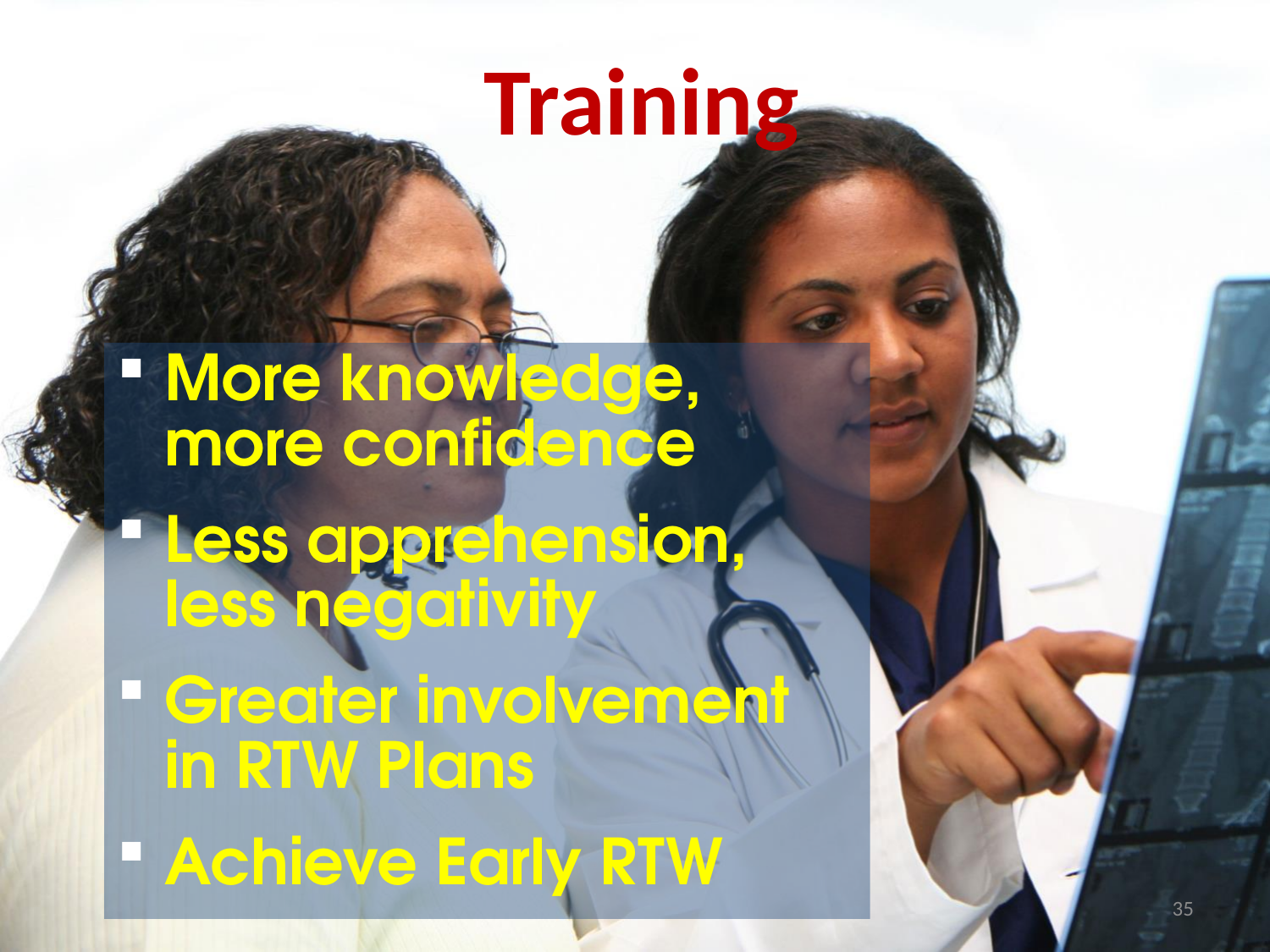

Training
More knowledge,
more confidence
Less apprehension,
less negativity
Greater involvement
in RTW Plans
Achieve Early RTW

35